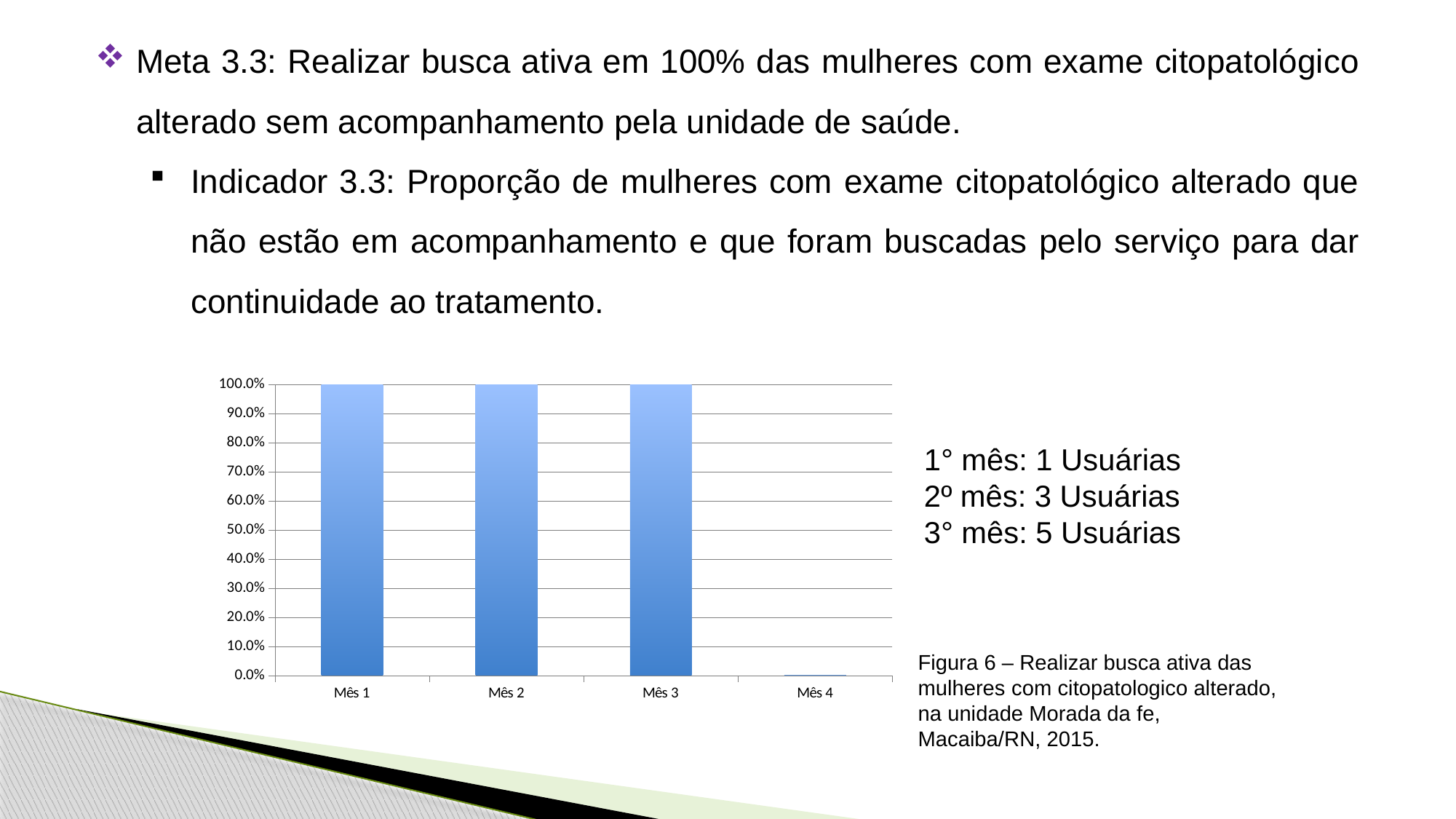

Meta 3.3: Realizar busca ativa em 100% das mulheres com exame citopatológico alterado sem acompanhamento pela unidade de saúde.
Indicador 3.3: Proporção de mulheres com exame citopatológico alterado que não estão em acompanhamento e que foram buscadas pelo serviço para dar continuidade ao tratamento.

### Chart

| Category | Proporção de mulheres que não retornaram para resultado de exame citopatológico e e foi feita busca ativa |
|---|---|
| Mês 1 | 1.0 |
| Mês 2 | 1.0 |
| Mês 3 | 1.0 |
| Mês 4 | 0.0 |
1° mês: 1 Usuárias
2º mês: 3 Usuárias
3° mês: 5 Usuárias
Figura 6 – Realizar busca ativa das mulheres com citopatologico alterado, na unidade Morada da fe, Macaiba/RN, 2015.